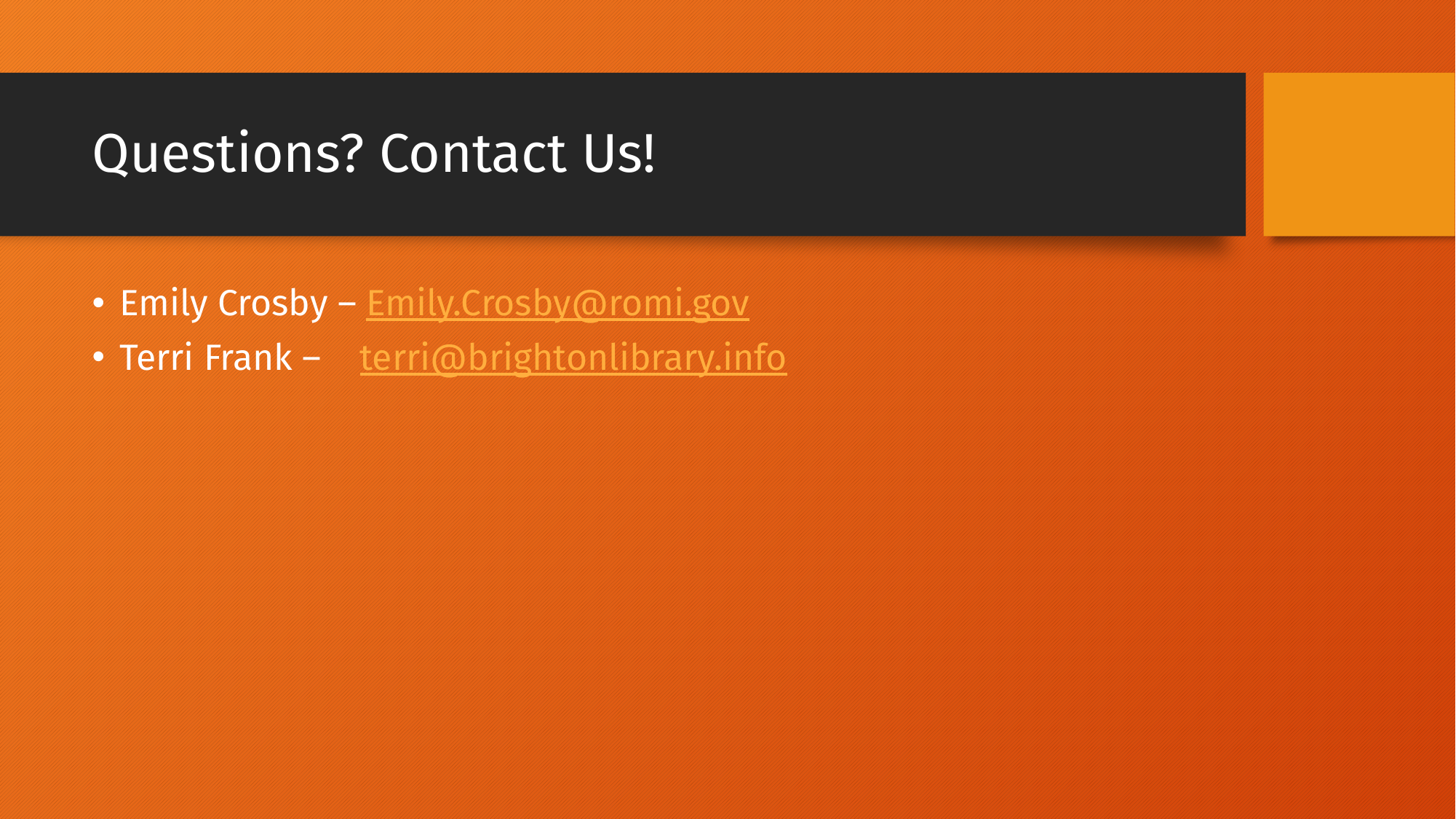

# Questions? Contact Us!
Emily Crosby – Emily.Crosby@romi.gov
Terri Frank –    terri@brightonlibrary.info